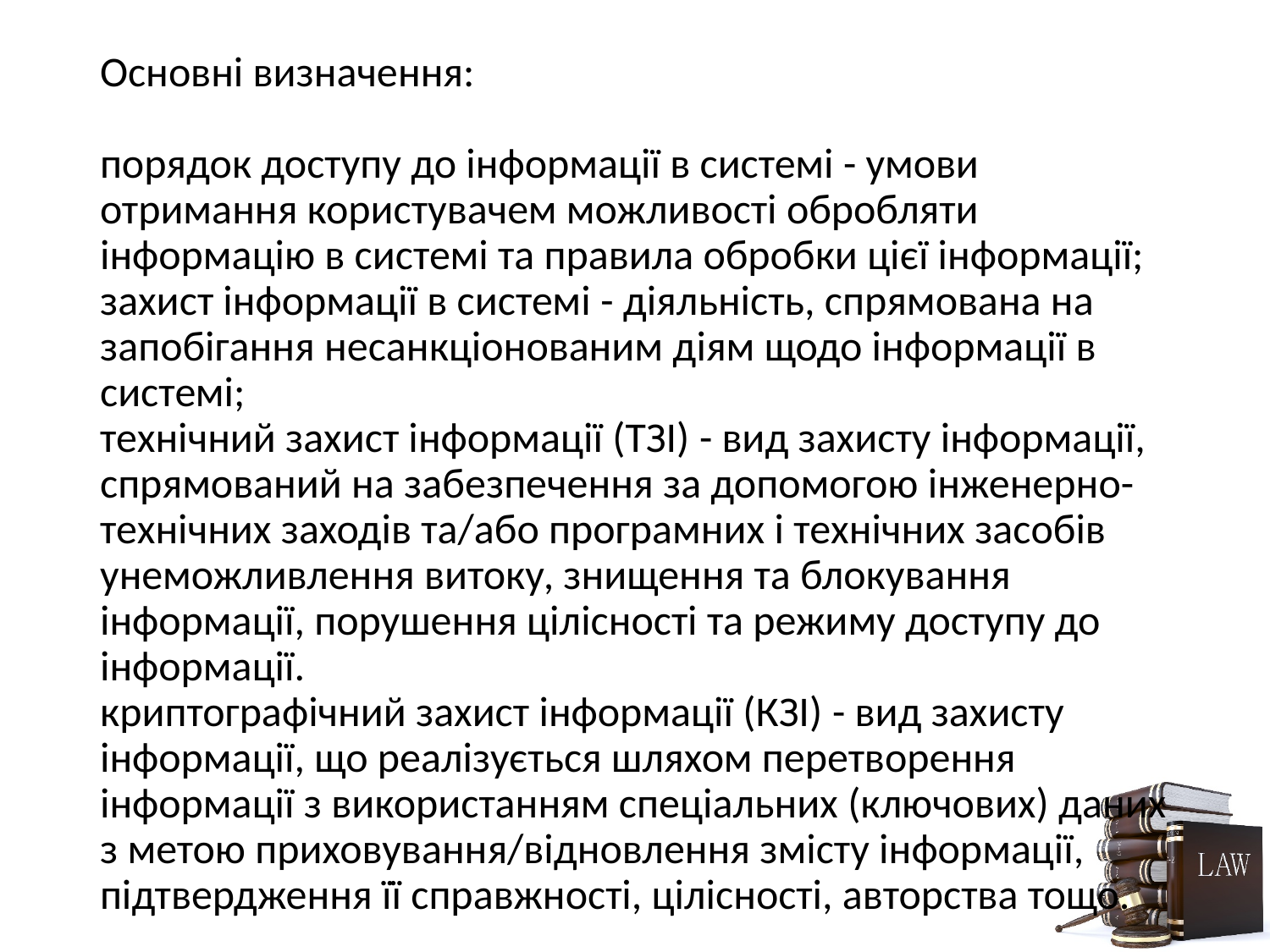

# Основні визначення: порядок доступу до інформації в системі - умови отримання користувачем можливості обробляти інформацію в системі та правила обробки цієї інформації; захист інформації в системі - діяльність, спрямована на запобігання несанкціонованим діям щодо інформації в системі; технічний захист інформації (ТЗІ) - вид захисту інформації, спрямований на забезпечення за допомогою інженерно-технічних заходів та/або програмних і технічних засобів унеможливлення витоку, знищення та блокування інформації, порушення цілісності та режиму доступу до інформації. криптографічний захист інформації (КЗІ) - вид захисту інформації, що реалізується шляхом перетворення інформації з використанням спеціальних (ключових) даних з метою приховування/відновлення змісту інформації, підтвердження її справжності, цілісності, авторства тощо.